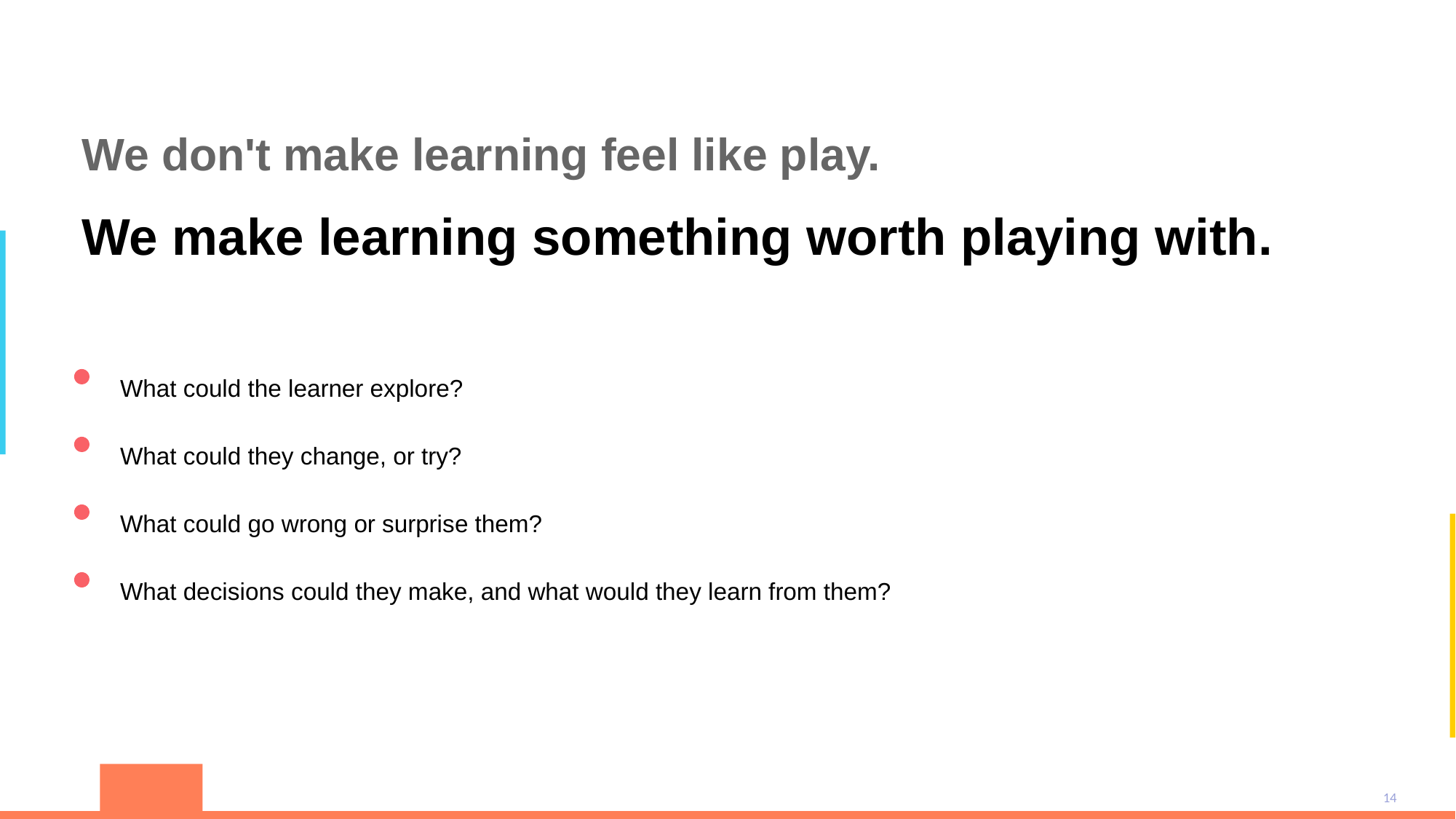

We don't make learning feel like play.
We make learning something worth playing with.
What could the learner explore?

What could they change, or try?

What could go wrong or surprise them?

What decisions could they make, and what would they learn from them?

14